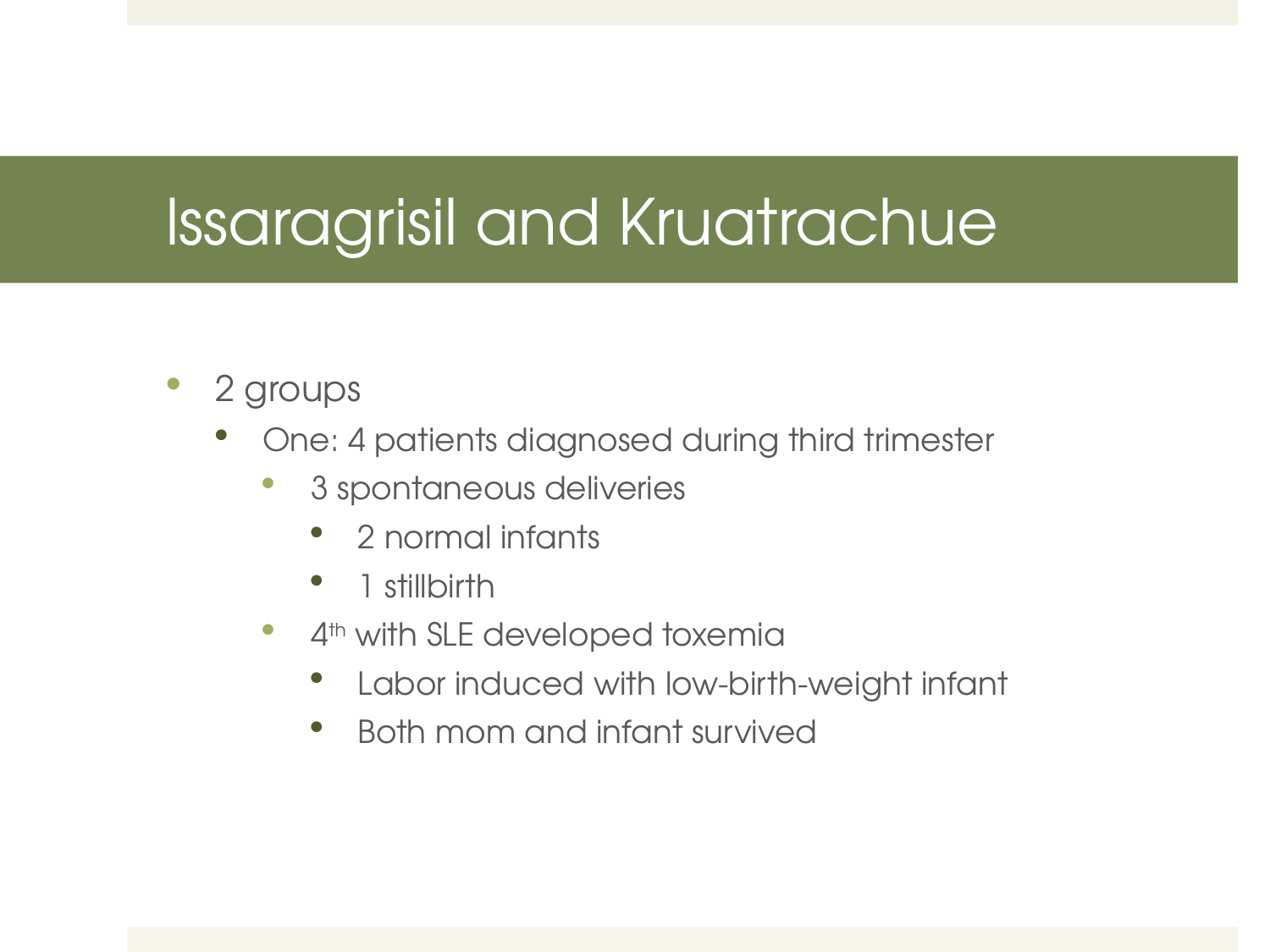

# Issaragrisil and Kruatrachue
2 groups
One: 4 patients diagnosed during third trimester
3 spontaneous deliveries
2 normal infants
1 stillbirth
4th with SLE developed toxemia
Labor induced with low-birth-weight infant
Both mom and infant survived